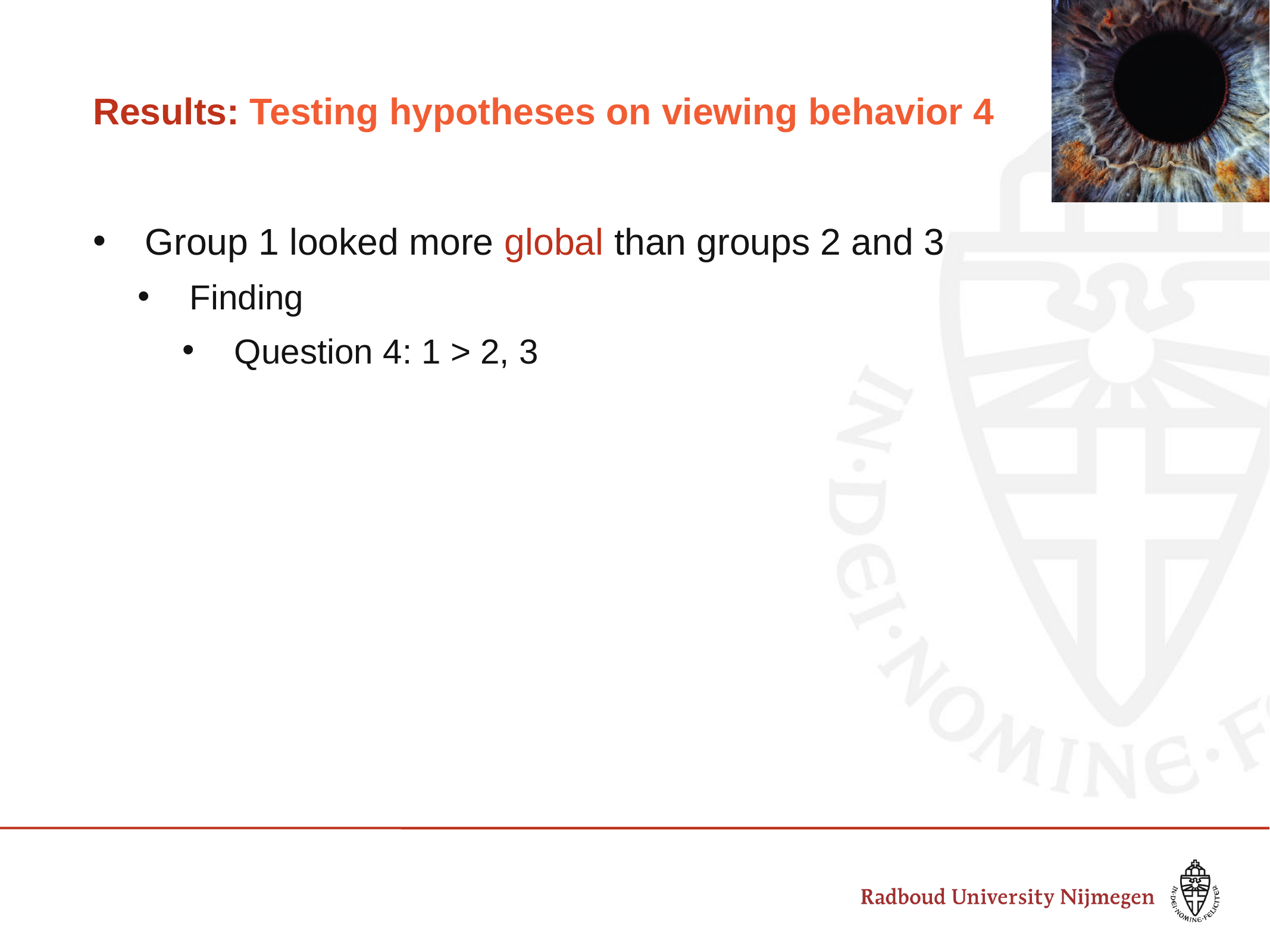

# Results: Testing hypotheses on viewing behavior 4
Group 1 looked more global than groups 2 and 3
Finding
Question 4: 1 > 2, 3